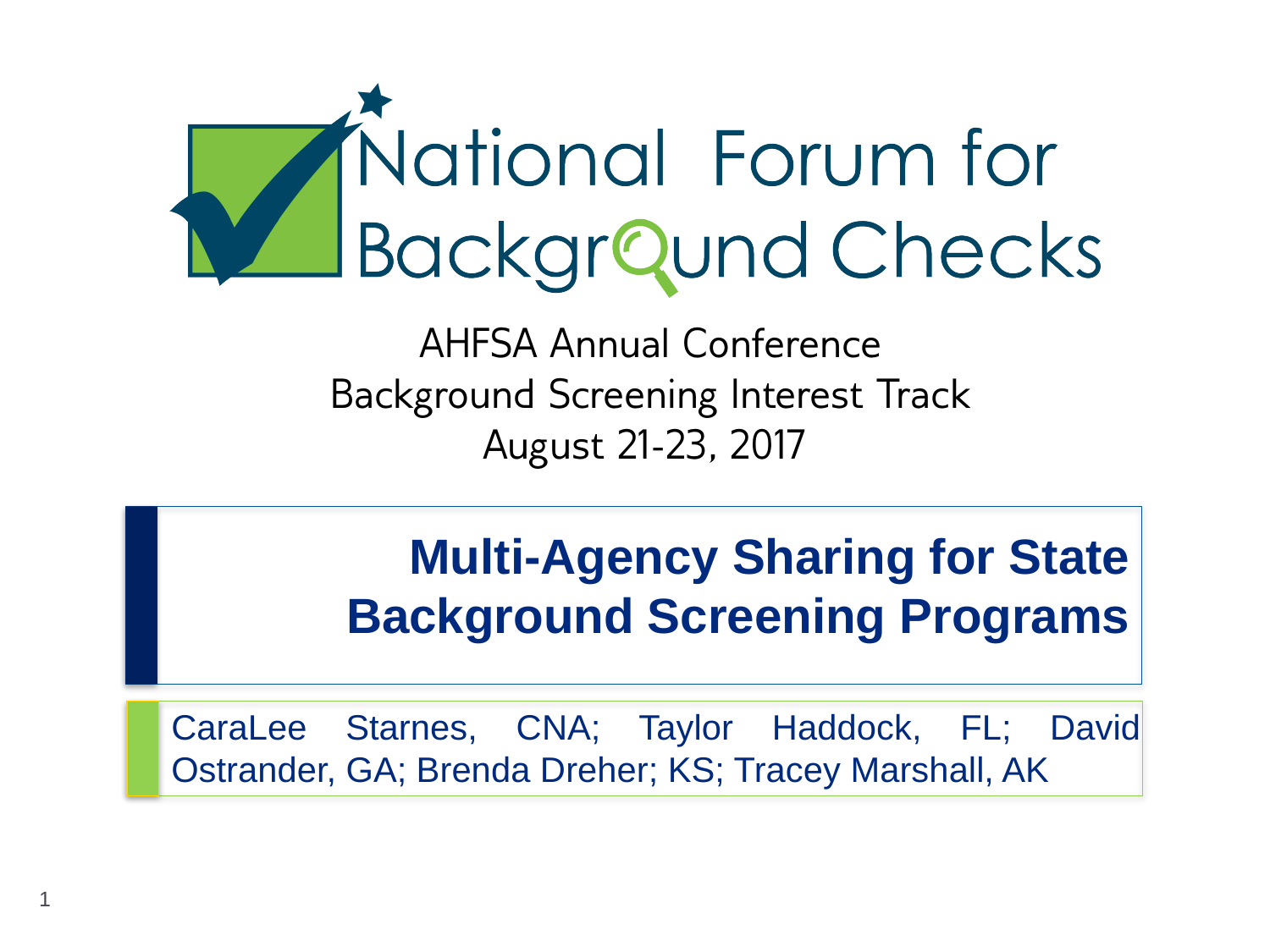

AHFSA Annual Conference
Background Screening Interest Track
August 21-23, 2017
# Multi-Agency Sharing for State Background Screening Programs
CaraLee Starnes, CNA; Taylor Haddock, FL; David Ostrander, GA; Brenda Dreher; KS; Tracey Marshall, AK
1